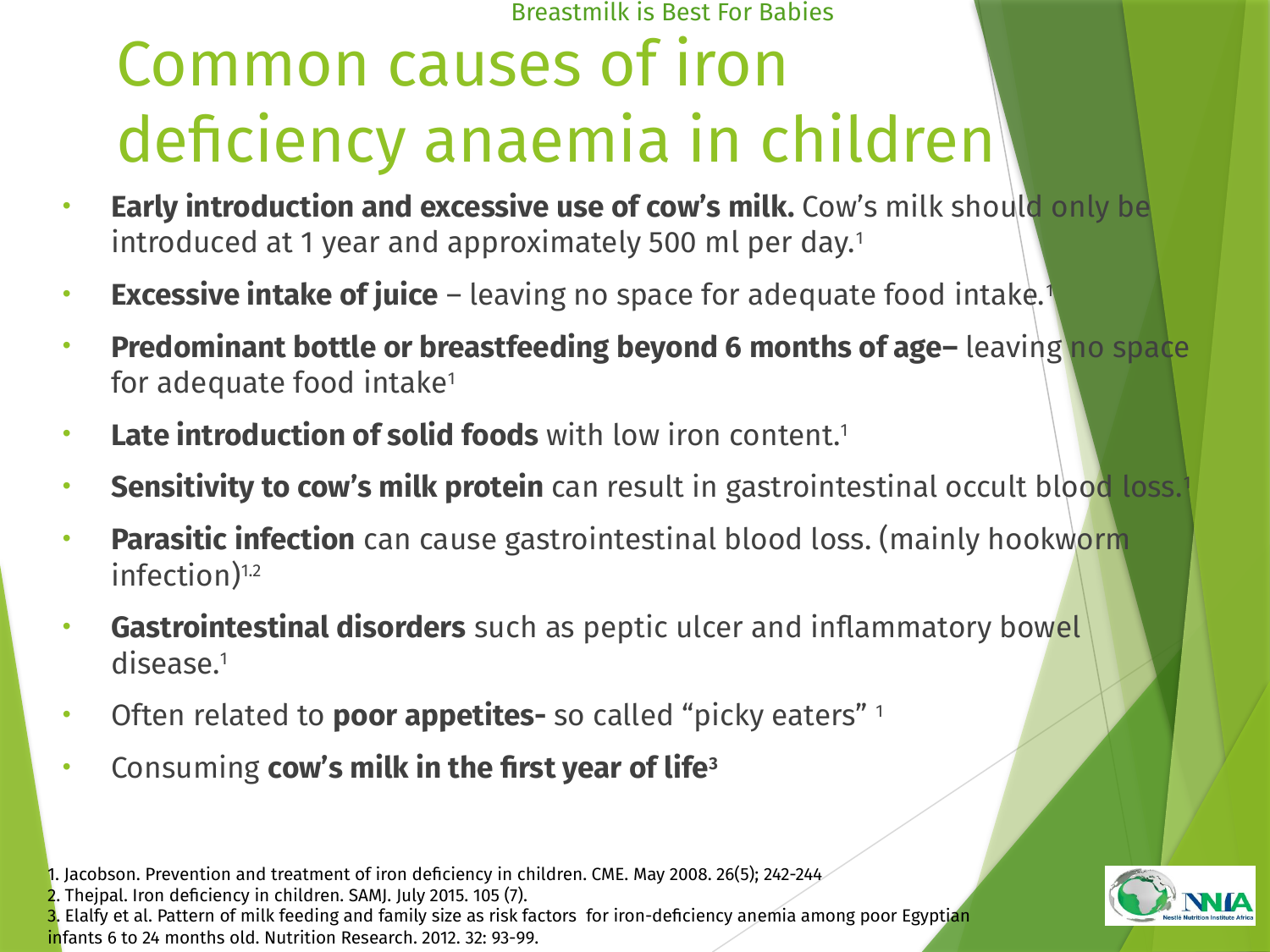

# Common causes of iron deficiency anaemia in children
Early introduction and excessive use of cow’s milk. Cow’s milk should only be introduced at 1 year and approximately 500 ml per day.1
Excessive intake of juice – leaving no space for adequate food intake.1
Predominant bottle or breastfeeding beyond 6 months of age– leaving no space for adequate food intake1
Late introduction of solid foods with low iron content.1
Sensitivity to cow’s milk protein can result in gastrointestinal occult blood loss.1
Parasitic infection can cause gastrointestinal blood loss. (mainly hookworm infection)1.2
Gastrointestinal disorders such as peptic ulcer and inflammatory bowel disease.1
Often related to poor appetites- so called “picky eaters” 1
Consuming cow’s milk in the first year of life3
1. Jacobson. Prevention and treatment of iron deficiency in children. CME. May 2008. 26(5); 242-244
2. Thejpal. Iron deficiency in children. SAMJ. July 2015. 105 (7).
3. Elalfy et al. Pattern of milk feeding and family size as risk factors  for iron-deficiency anemia among poor Egyptian infants 6 to 24 months old. Nutrition Research. 2012. 32: 93-99.